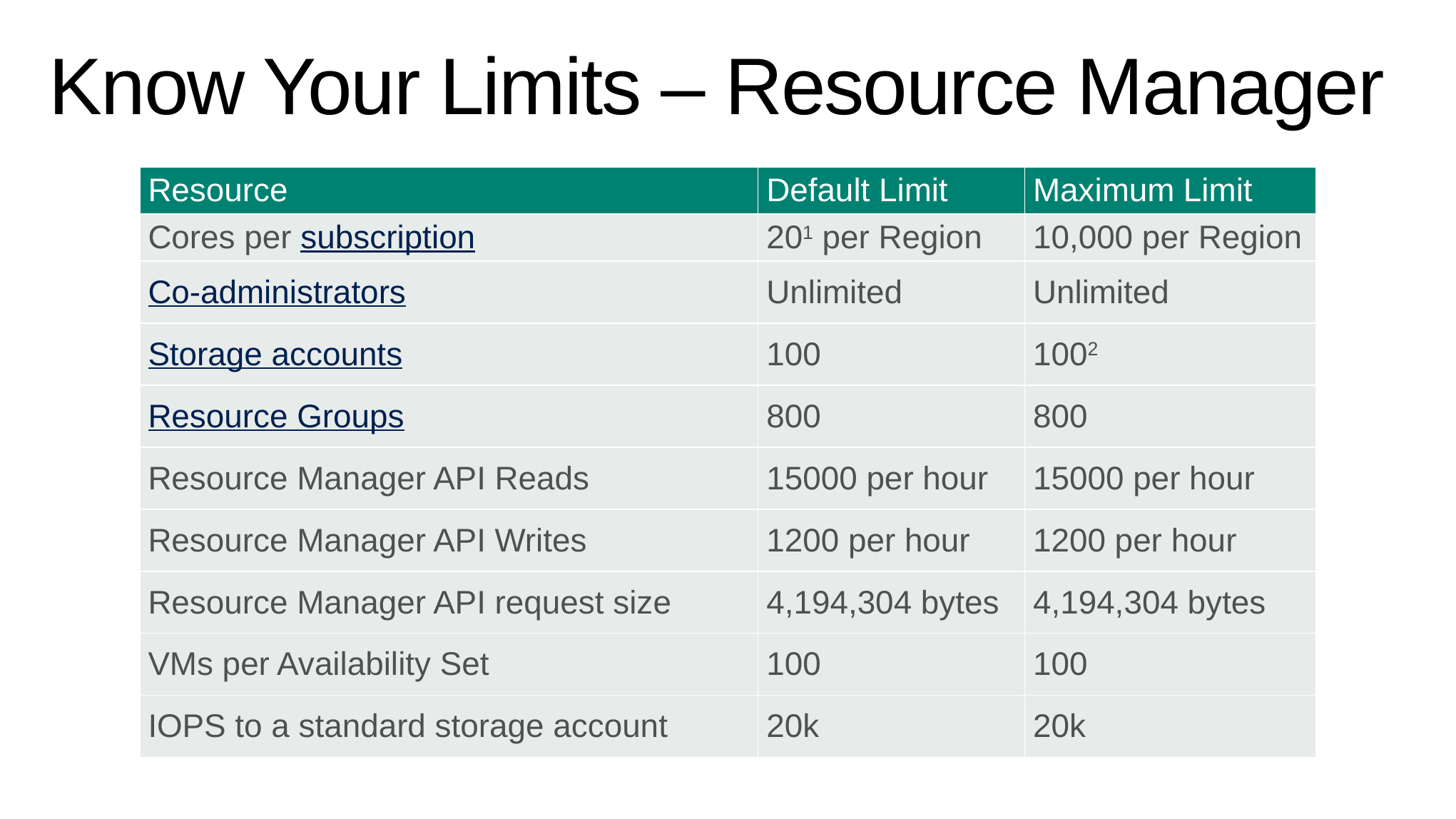

# Know Your Limits – Resource Manager
| Resource | Default Limit | Maximum Limit |
| --- | --- | --- |
| Cores per subscription | 201 per Region | 10,000 per Region |
| Co-administrators | Unlimited | Unlimited |
| Storage accounts | 100 | 1002 |
| Resource Groups | 800 | 800 |
| Resource Manager API Reads | 15000 per hour | 15000 per hour |
| Resource Manager API Writes | 1200 per hour | 1200 per hour |
| Resource Manager API request size | 4,194,304 bytes | 4,194,304 bytes |
| VMs per Availability Set | 100 | 100 |
| IOPS to a standard storage account | 20k | 20k |